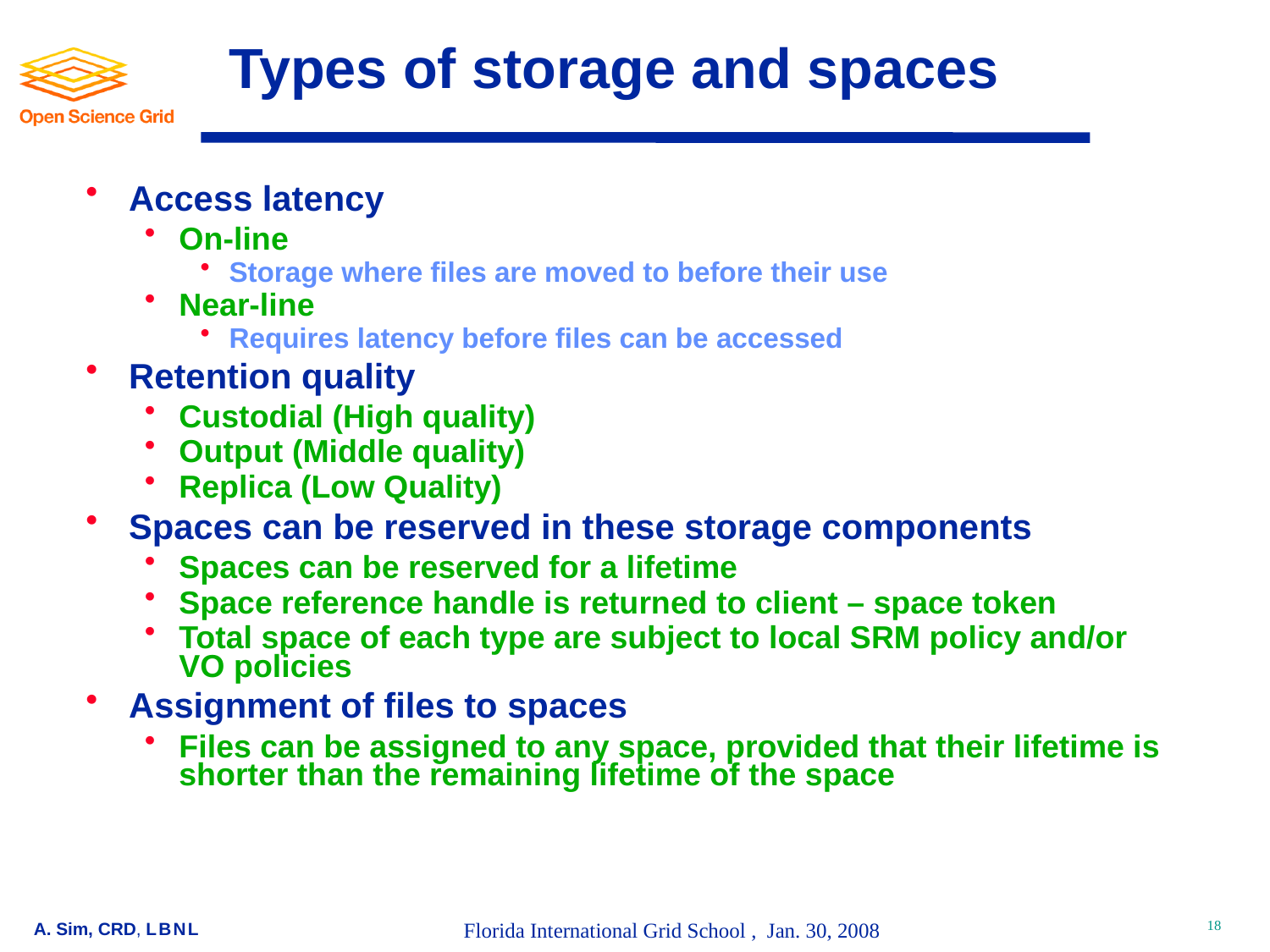

# Types of storage and spaces
Access latency
On-line
Storage where files are moved to before their use
Near-line
Requires latency before files can be accessed
Retention quality
Custodial (High quality)
Output (Middle quality)
Replica (Low Quality)
Spaces can be reserved in these storage components
Spaces can be reserved for a lifetime
Space reference handle is returned to client – space token
Total space of each type are subject to local SRM policy and/or VO policies
Assignment of files to spaces
Files can be assigned to any space, provided that their lifetime is shorter than the remaining lifetime of the space